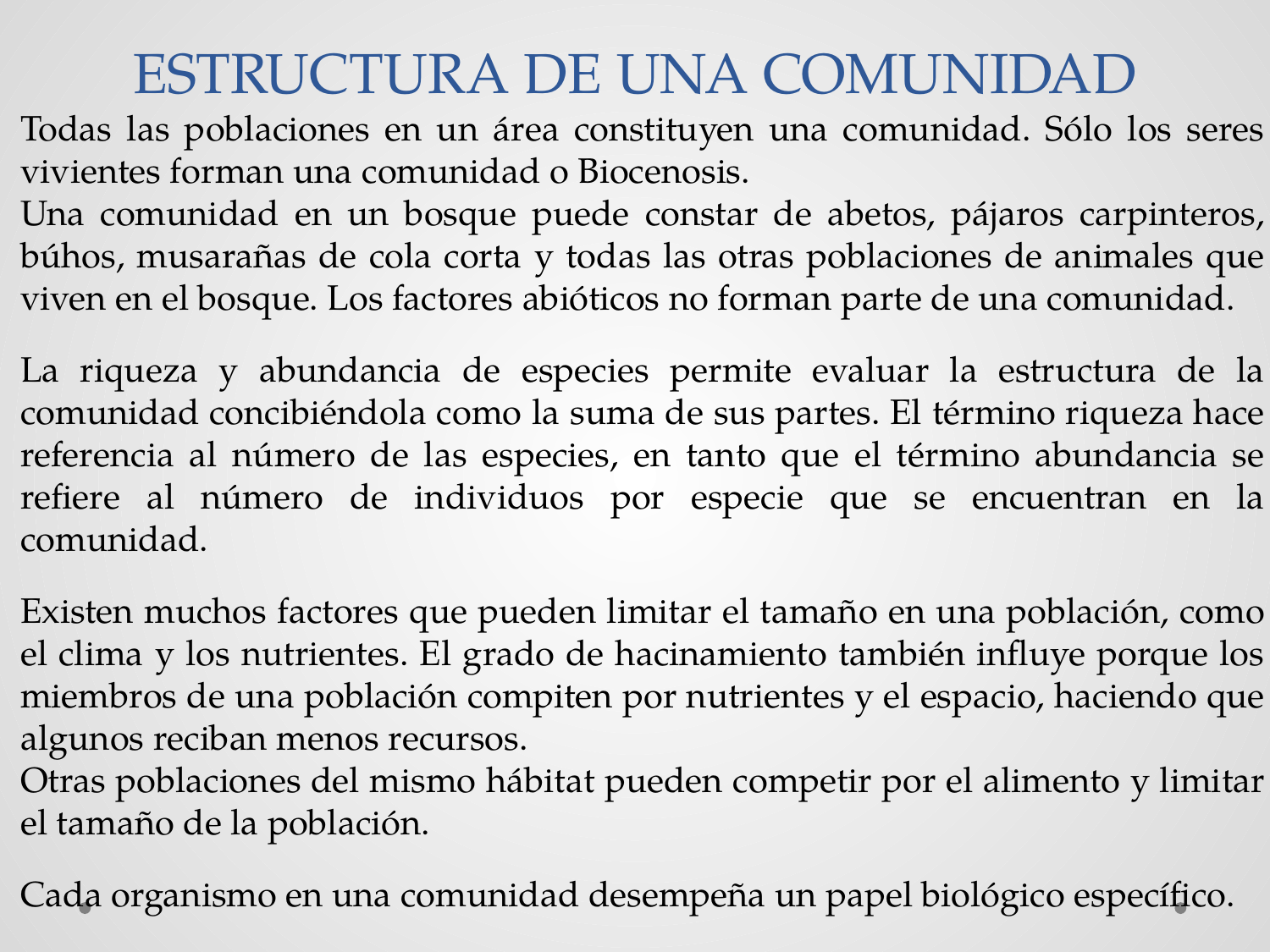

# ESTRUCTURA DE UNA COMUNIDAD
Todas las poblaciones en un área constituyen una comunidad. Sólo los seres vivientes forman una comunidad o Biocenosis.
Una comunidad en un bosque puede constar de abetos, pájaros carpinteros, búhos, musarañas de cola corta y todas las otras poblaciones de animales que viven en el bosque. Los factores abióticos no forman parte de una comunidad.

La riqueza y abundancia de especies permite evaluar la estructura de la comunidad concibiéndola como la suma de sus partes. El término riqueza hace referencia al número de las especies, en tanto que el término abundancia se refiere al número de individuos por especie que se encuentran en la comunidad.

Existen muchos factores que pueden limitar el tamaño en una población, como el clima y los nutrientes. El grado de hacinamiento también influye porque los miembros de una población compiten por nutrientes y el espacio, haciendo que algunos reciban menos recursos.
Otras poblaciones del mismo hábitat pueden competir por el alimento y limitar el tamaño de la población.

Cada organismo en una comunidad desempeña un papel biológico específico.